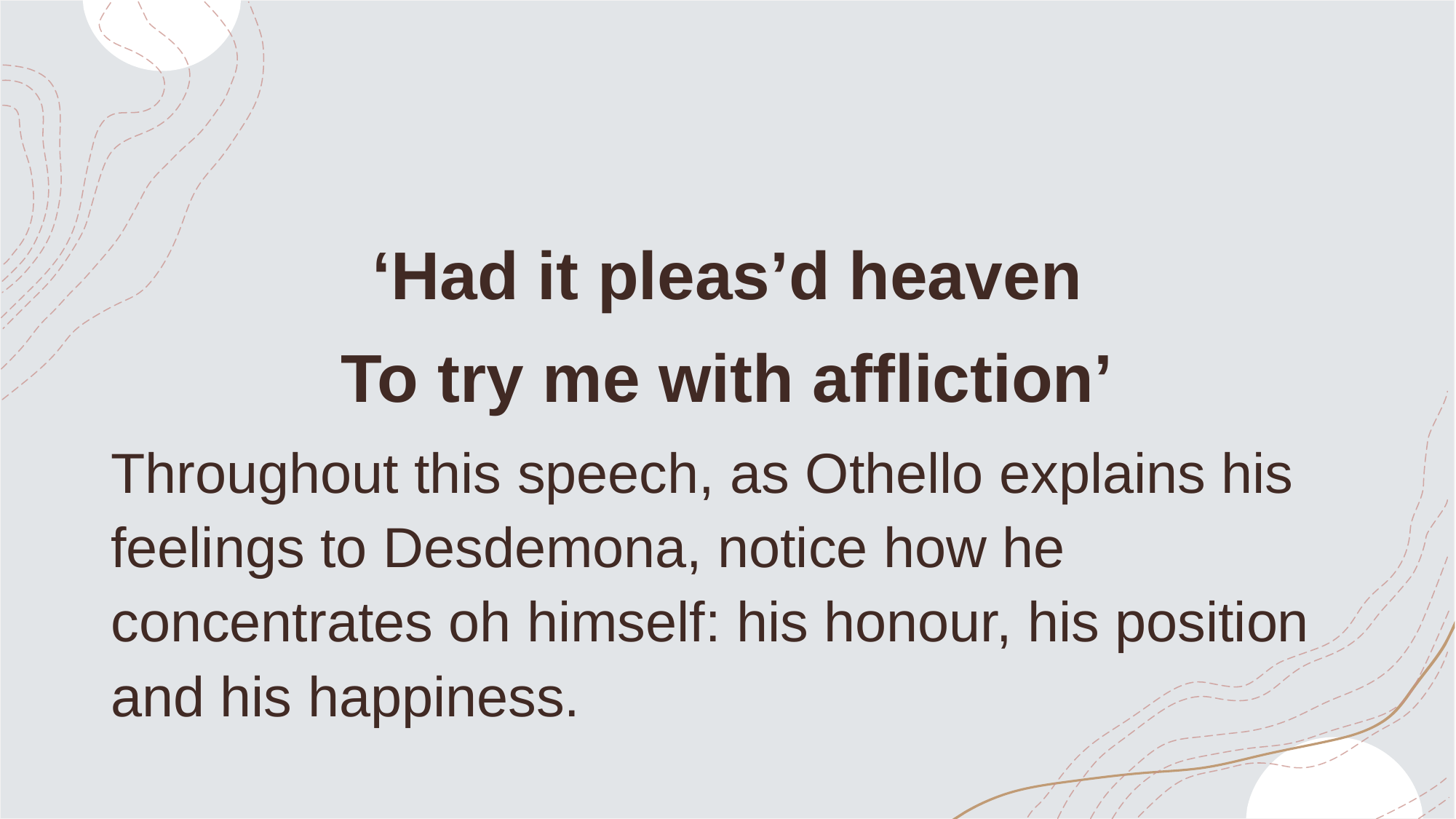

#
‘Had it pleas’d heaven
To try me with affliction’
Throughout this speech, as Othello explains his feelings to Desdemona, notice how he concentrates oh himself: his honour, his position and his happiness.